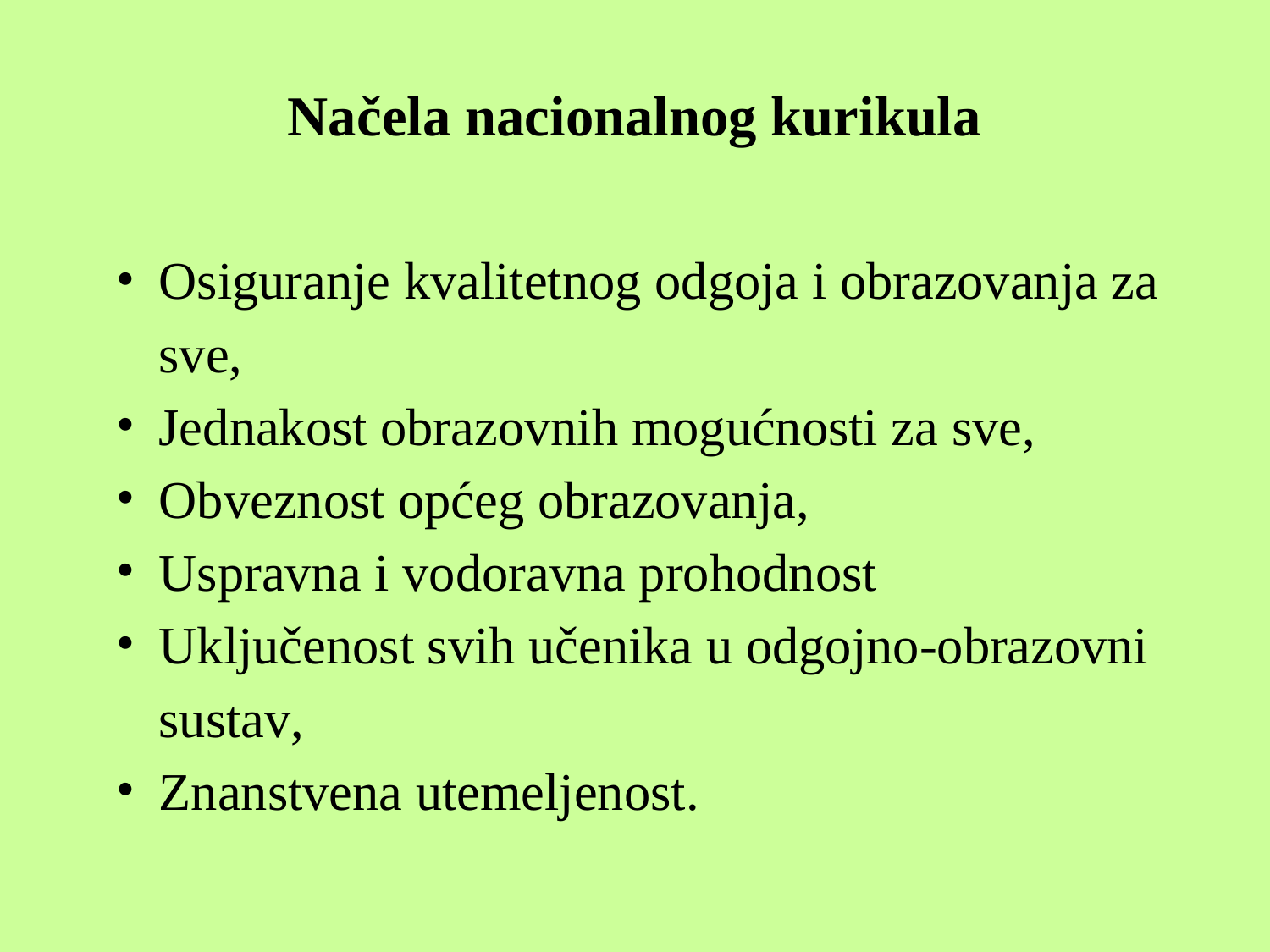

# Načela nacionalnog kurikula
Osiguranje kvalitetnog odgoja i obrazovanja za sve,
Jednakost obrazovnih mogućnosti za sve,
Obveznost općeg obrazovanja,
Uspravna i vodoravna prohodnost
Uključenost svih učenika u odgojno-obrazovni sustav,
Znanstvena utemeljenost.